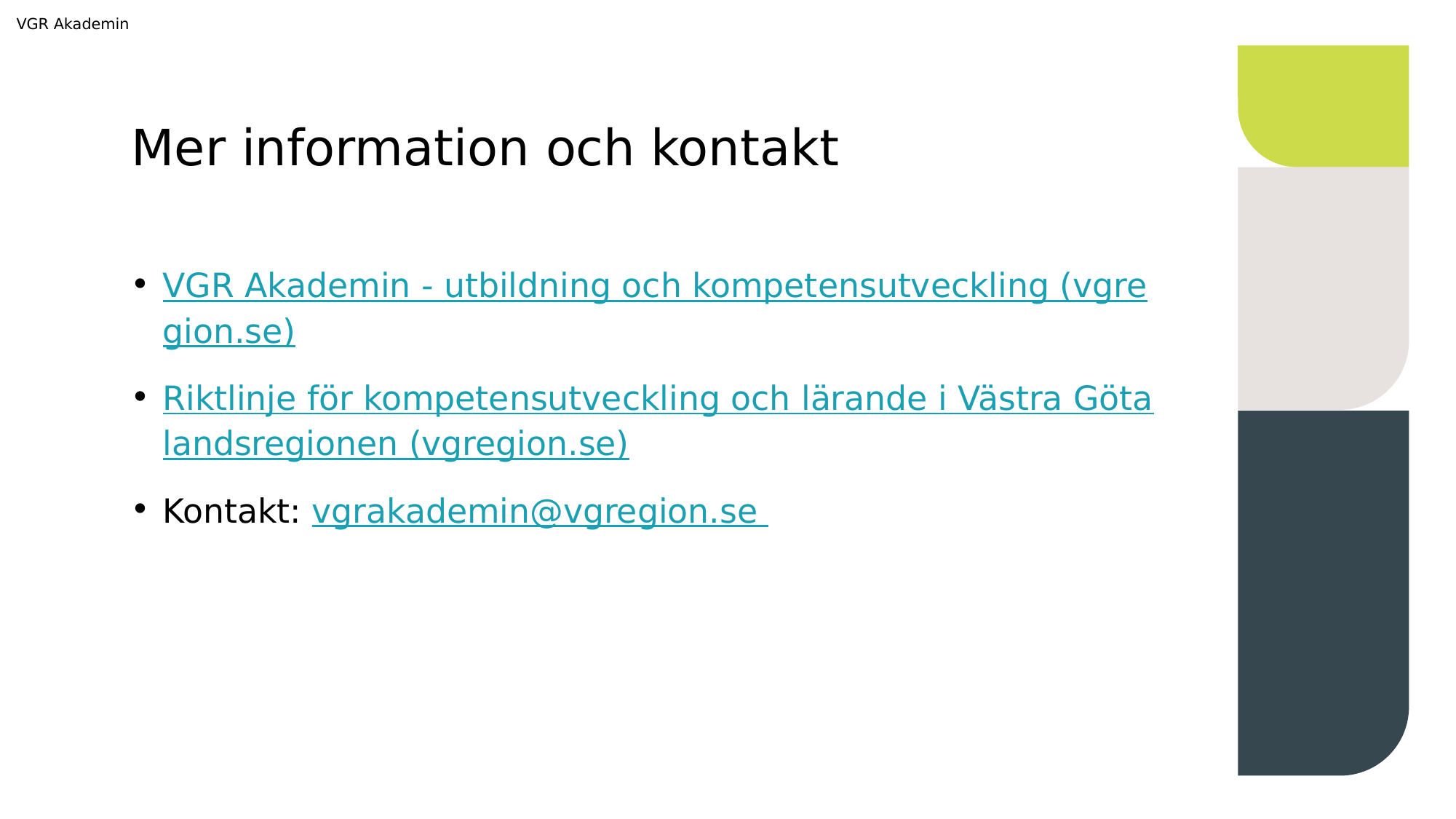

VGR Akademin
# Mer information och kontakt
VGR Akademin - utbildning och kompetensutveckling (vgregion.se)
Riktlinje för kompetensutveckling och lärande i Västra Götalandsregionen (vgregion.se)
Kontakt: vgrakademin@vgregion.se